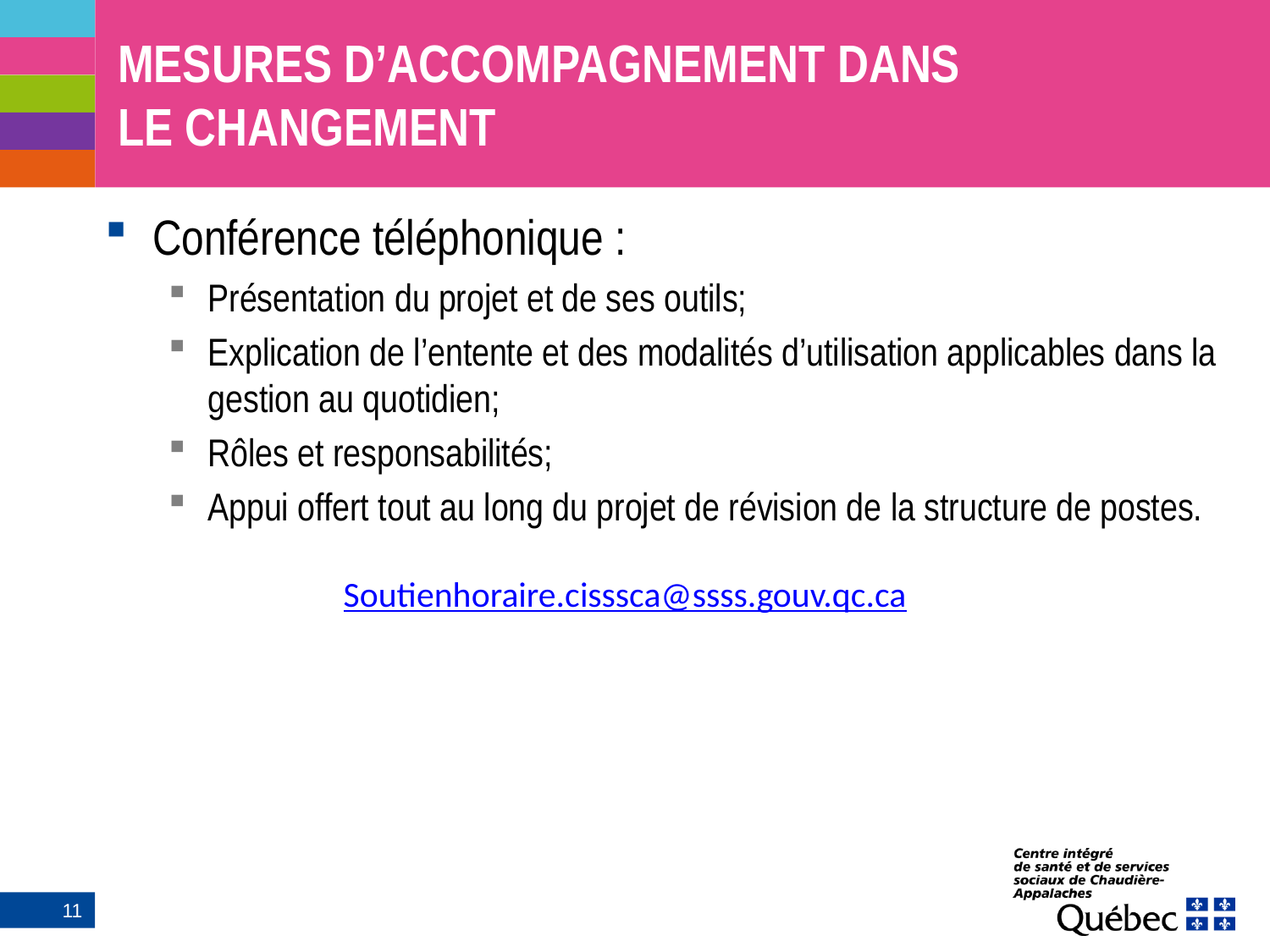

# MESURES D’ACCOMPAGNEMENT DANS LE CHANGEMENT
Conférence téléphonique :
Présentation du projet et de ses outils;
Explication de l’entente et des modalités d’utilisation applicables dans la gestion au quotidien;
Rôles et responsabilités;
Appui offert tout au long du projet de révision de la structure de postes.
Soutienhoraire.cisssca@ssss.gouv.qc.ca